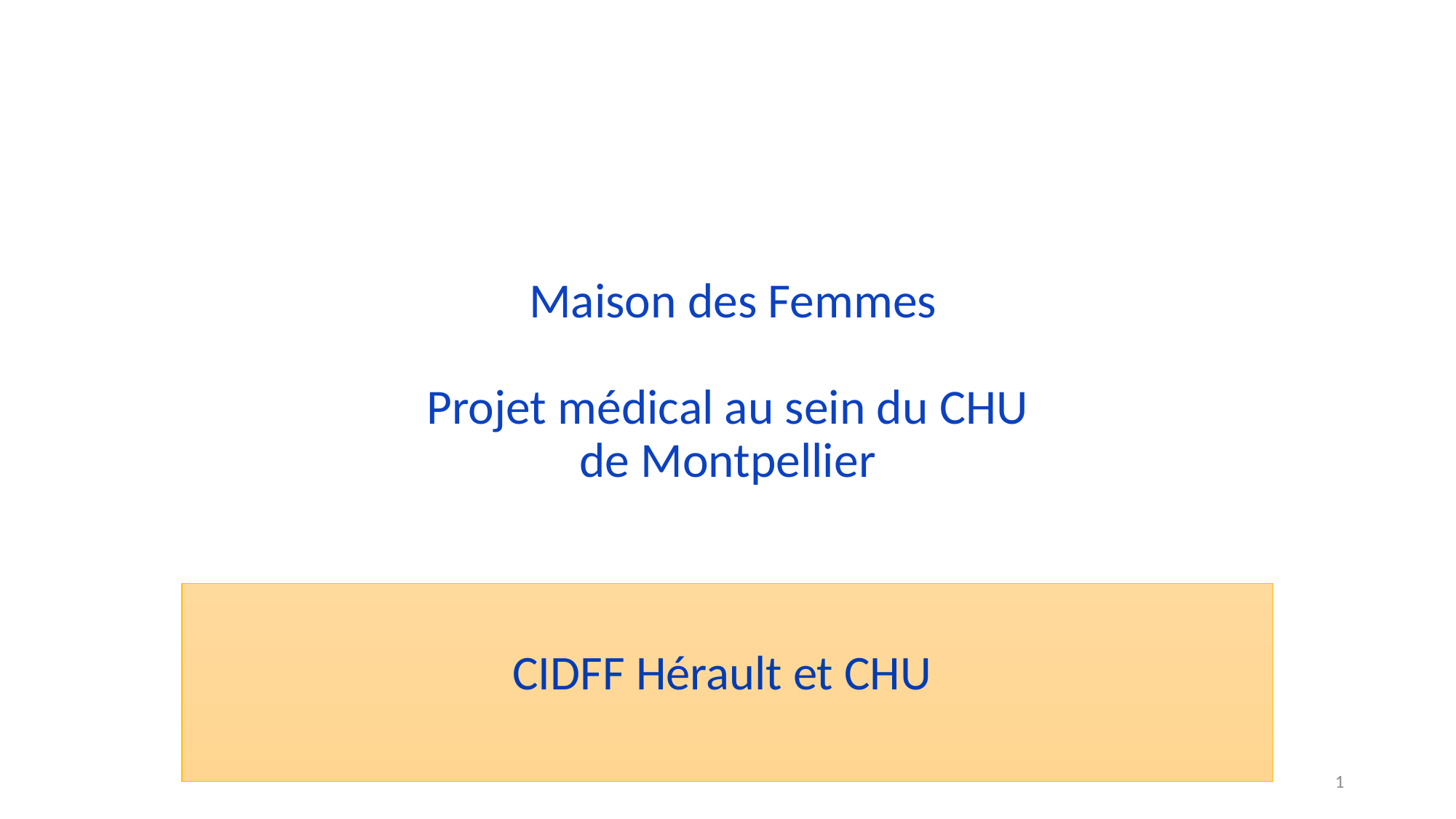

# Maison des Femmes Projet médical au sein du CHU de Montpellier

CIDFF Hérault et CHU
1